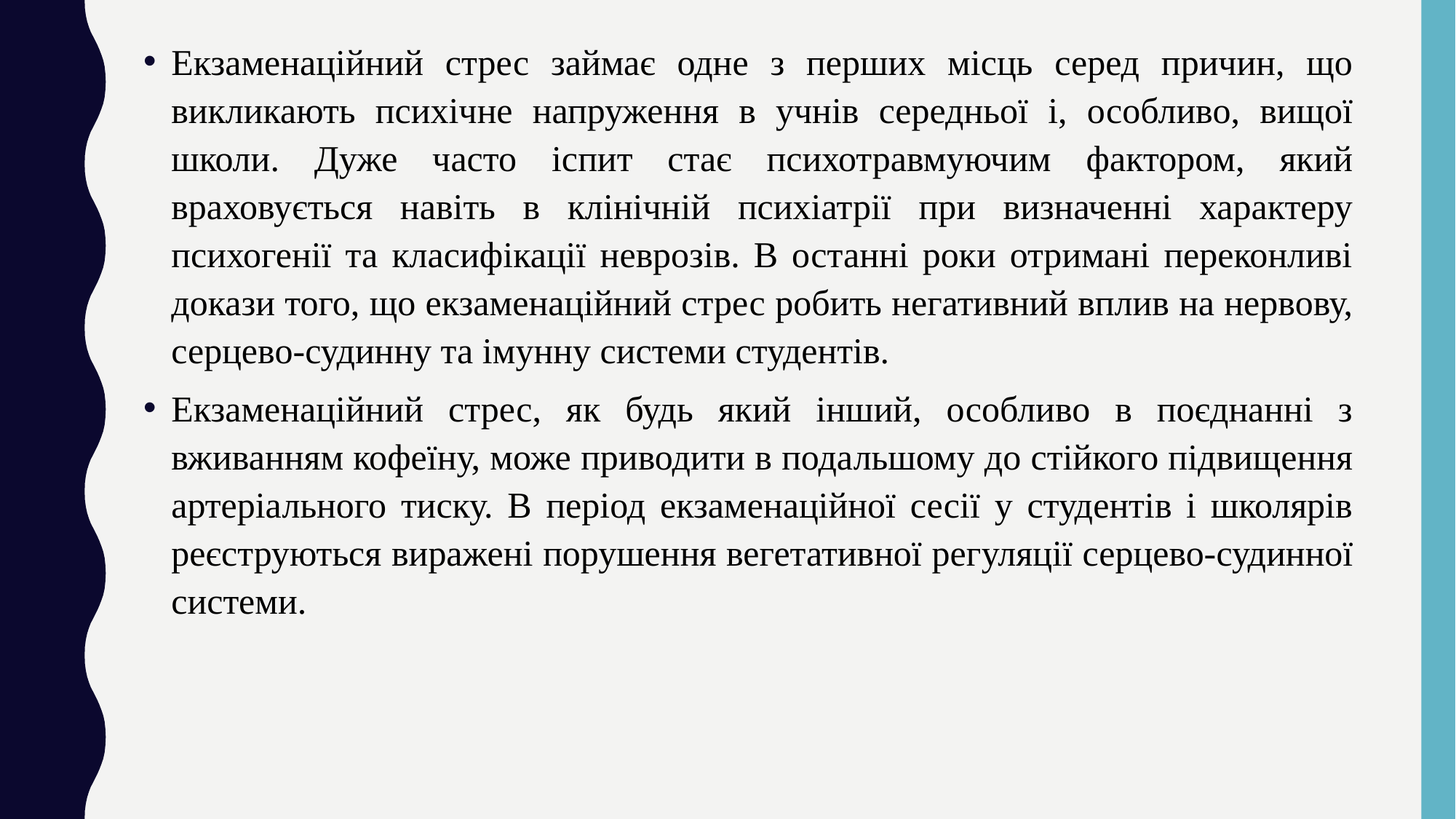

Екзаменаційний стрес займає одне з перших місць серед причин, що викликають психічне напруження в учнів середньої і, особливо, вищої школи. Дуже часто іспит стає психотравмуючим фактором, який враховується навіть в клінічній психіатрії при визначенні характеру психогенії та класифікації неврозів. В останні роки отримані переконливі докази того, що екзаменаційний стрес робить негативний вплив на нервову, серцево-судинну та імунну системи студентів.
Екзаменаційний стрес, як будь який інший, особливо в поєднанні з вживанням кофеїну, може приводити в подальшому до стійкого підвищення артеріального тиску. В період екзаменаційної сесії у студентів і школярів реєструються виражені порушення вегетативної регуляції серцево-судинної системи.